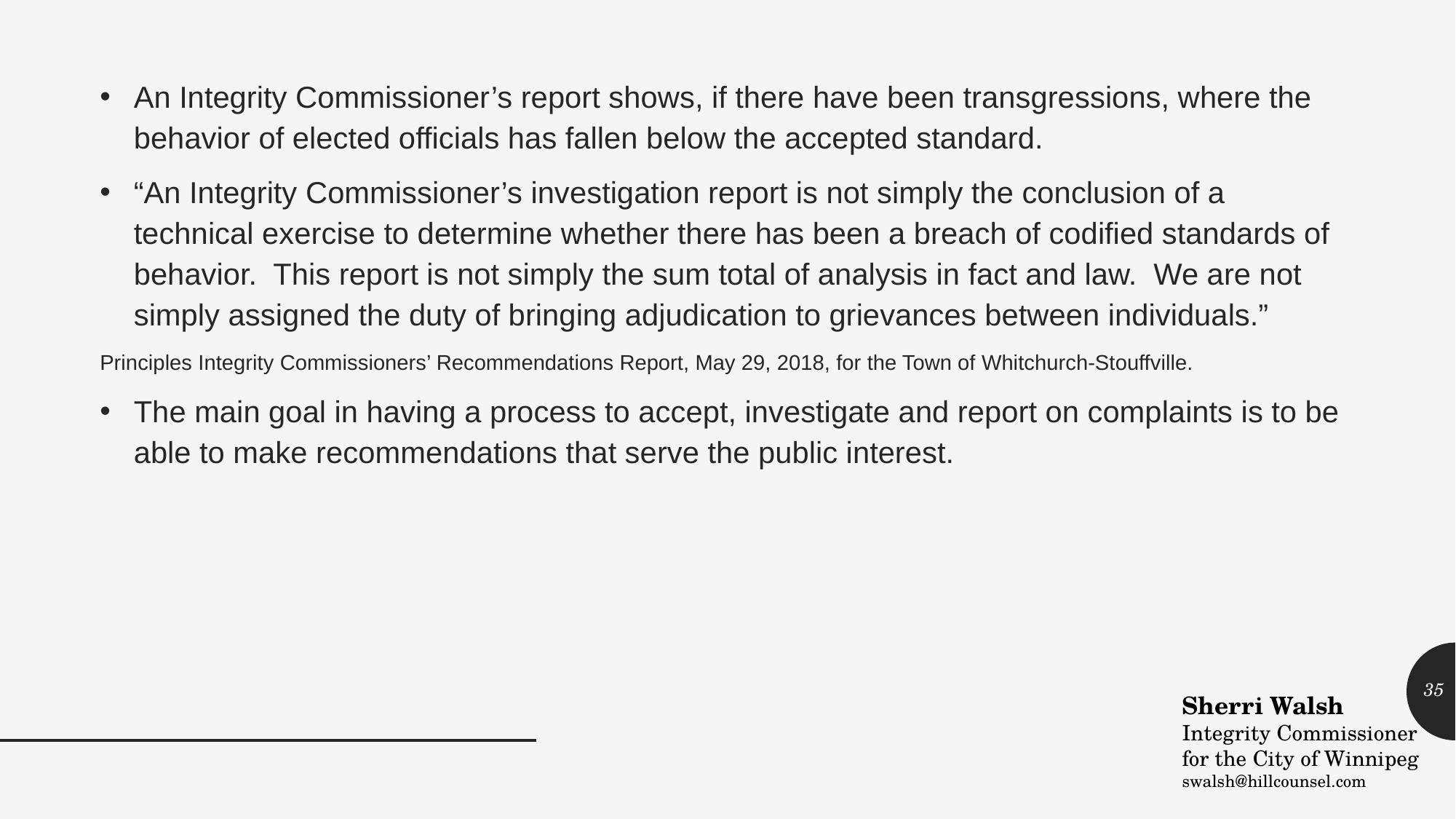

An Integrity Commissioner’s report shows, if there have been transgressions, where the behavior of elected officials has fallen below the accepted standard.
“An Integrity Commissioner’s investigation report is not simply the conclusion of a technical exercise to determine whether there has been a breach of codified standards of behavior.  This report is not simply the sum total of analysis in fact and law.  We are not simply assigned the duty of bringing adjudication to grievances between individuals.”
Principles Integrity Commissioners’ Recommendations Report, May 29, 2018, for the Town of Whitchurch-Stouffville.
The main goal in having a process to accept, investigate and report on complaints is to be able to make recommendations that serve the public interest.
35
Sherri Walsh
Integrity Commissioner
for the City of Winnipeg
swalsh@hillcounsel.com